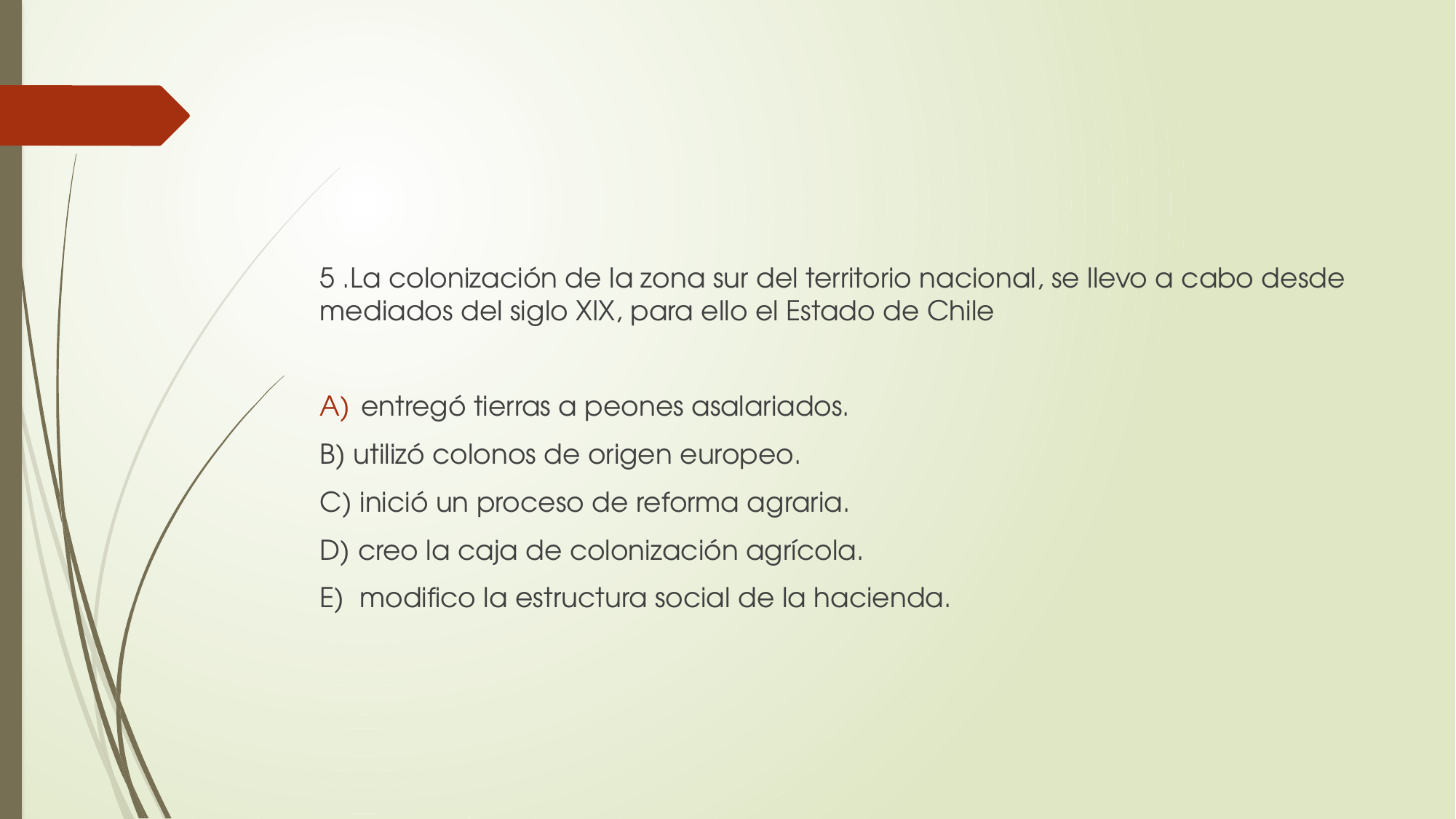

#
5 .La colonización de la zona sur del territorio nacional, se llevo a cabo desde  mediados del siglo XIX, para ello el Estado de Chile

entregó tierras a peones asalariados.
B) utilizó colonos de origen europeo.
C) inició un proceso de reforma agraria.
D) creo la caja de colonización agrícola.
E)  modifico la estructura social de la hacienda.